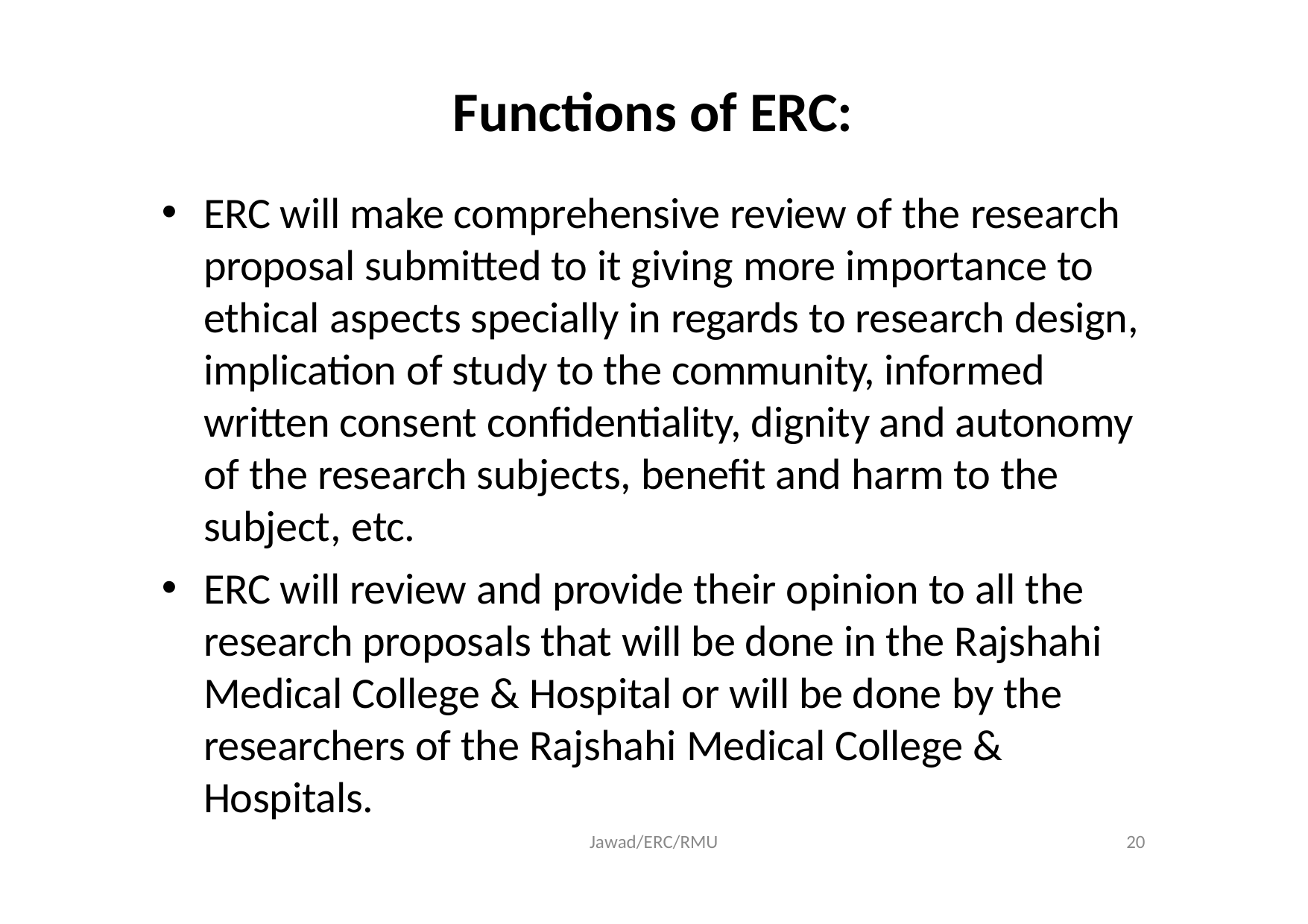

# Functions of ERC:
ERC will make comprehensive review of the research  proposal submitted to it giving more importance to  ethical aspects specially in regards to research design,  implication of study to the community, informed  written consent confidentiality, dignity and autonomy  of the research subjects, benefit and harm to the  subject, etc.
ERC will review and provide their opinion to all the  research proposals that will be done in the Rajshahi  Medical College & Hospital or will be done by the  researchers of the Rajshahi Medical College &  Hospitals.
Jawad/ERC/RMU
20